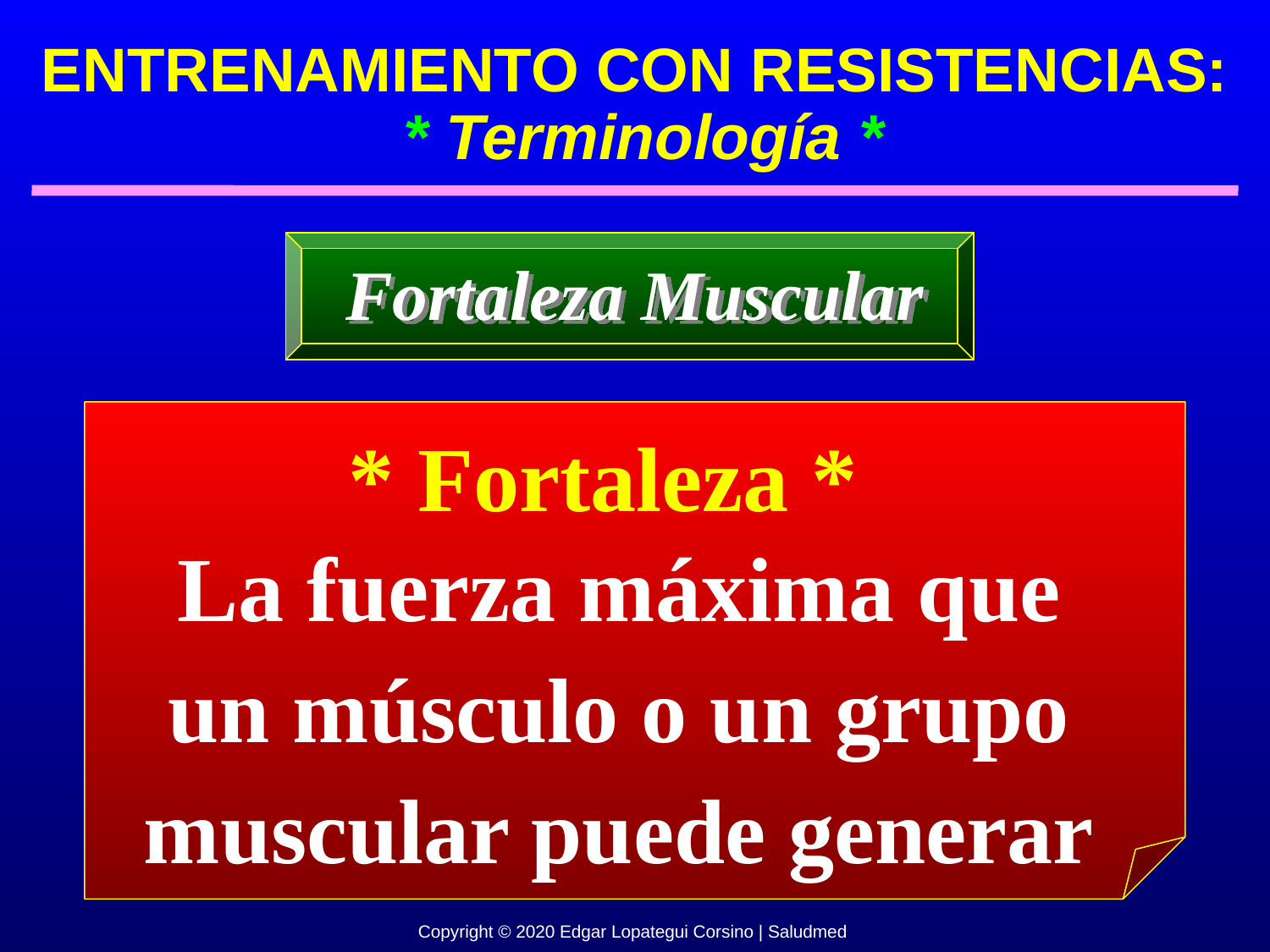

ENTRENAMIENTO CON RESISTENCIAS:
 * Terminología *

Fortaleza Muscular
* Fortaleza *

La fuerza máxima que un músculo o un grupo muscular puede generar